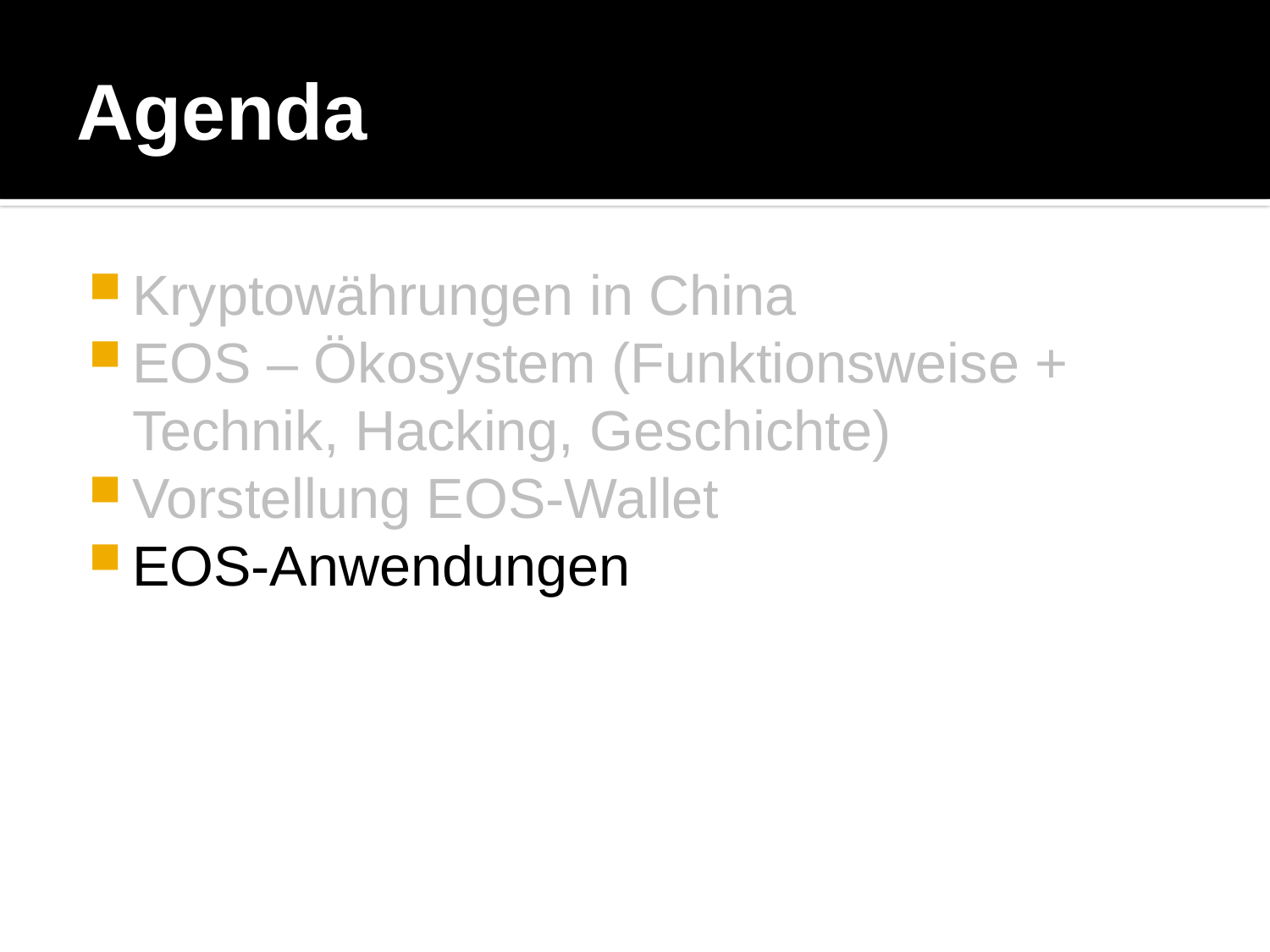

# Agenda
Kryptowährungen in China
EOS – Ökosystem (Funktionsweise + Technik, Hacking, Geschichte)
Vorstellung EOS-Wallet
EOS-Anwendungen